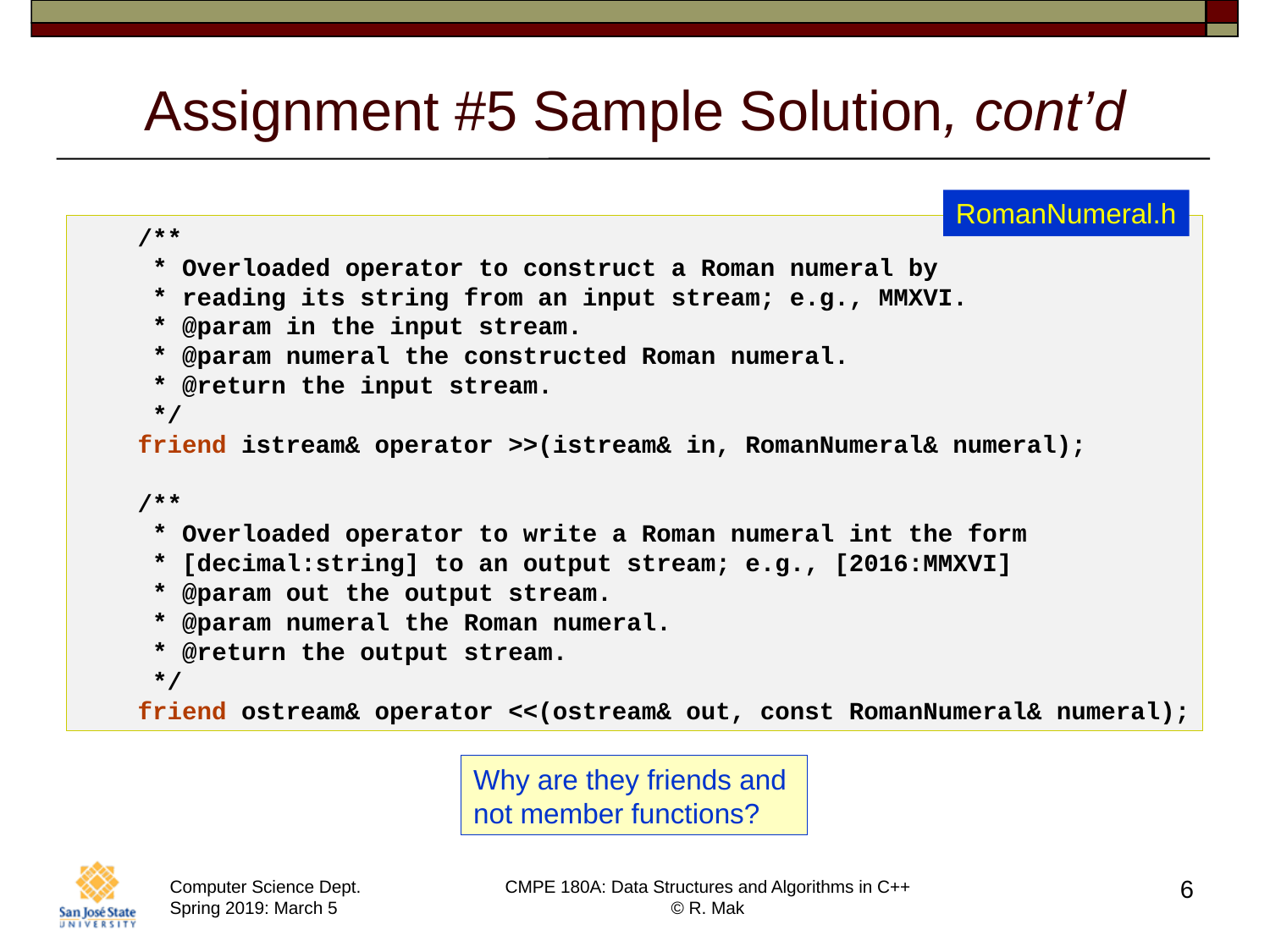

# Assignment #5 Sample Solution, cont’d
RomanNumeral.h
    /**
     * Overloaded operator to construct a Roman numeral by
     * reading its string from an input stream; e.g., MMXVI.
     * @param in the input stream.
     * @param numeral the constructed Roman numeral.
     * @return the input stream.
     */
    friend istream& operator >>(istream& in, RomanNumeral& numeral);
    /**
     * Overloaded operator to write a Roman numeral int the form
     * [decimal:string] to an output stream; e.g., [2016:MMXVI]
     * @param out the output stream.
     * @param numeral the Roman numeral.
     * @return the output stream.
     */
    friend ostream& operator <<(ostream& out, const RomanNumeral& numeral);
Why are they friends and
not member functions?
6